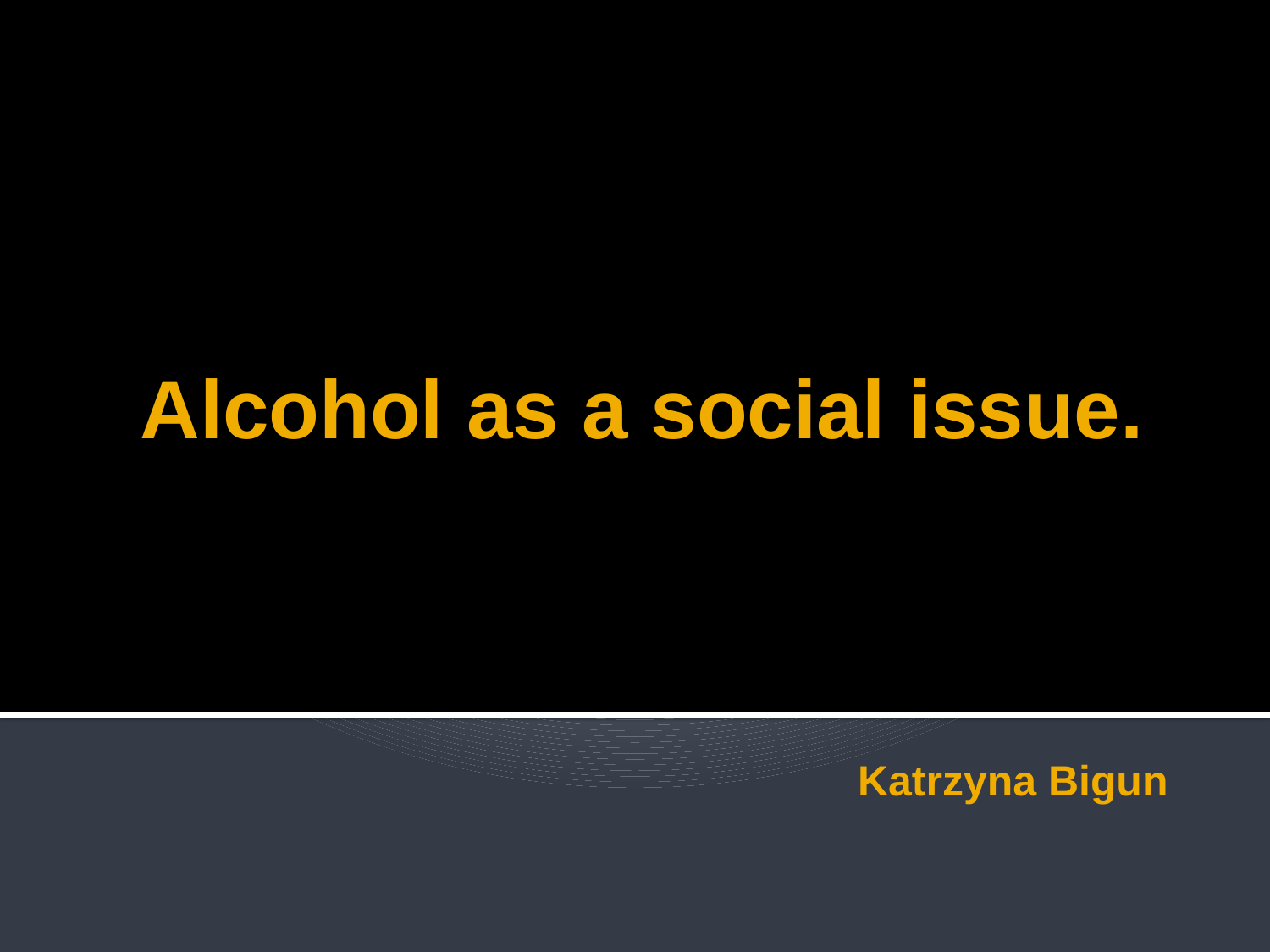

# Alcohol as a social issue. Katrzyna Bigun